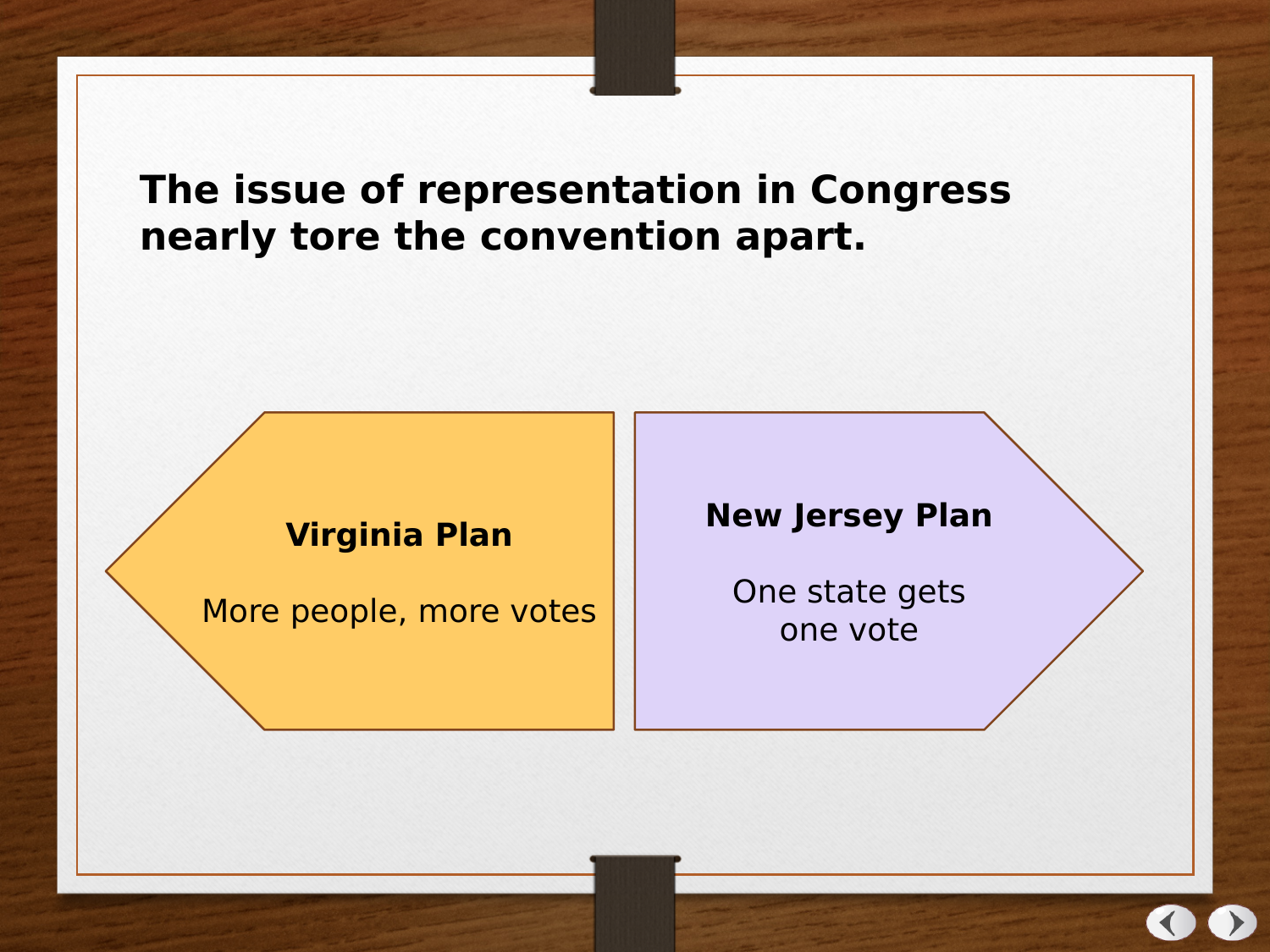

The issue of representation in Congress nearly tore the convention apart.
Virginia Plan

More people, more votes
New Jersey Plan

One state gets
one vote